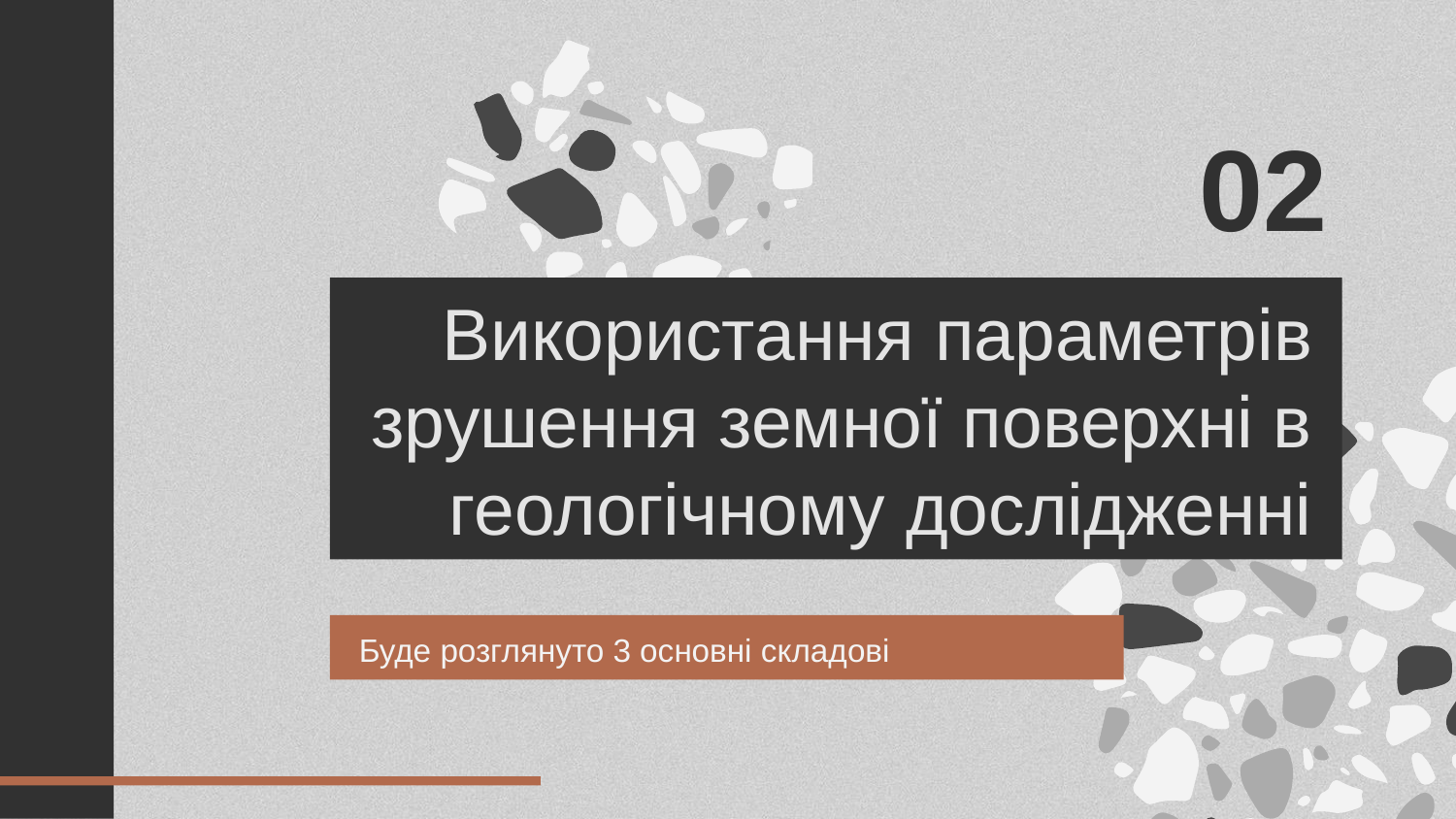

02
# Використання параметрів зрушення земної поверхні в геологічному дослідженні
Буде розглянуто 3 основні складові